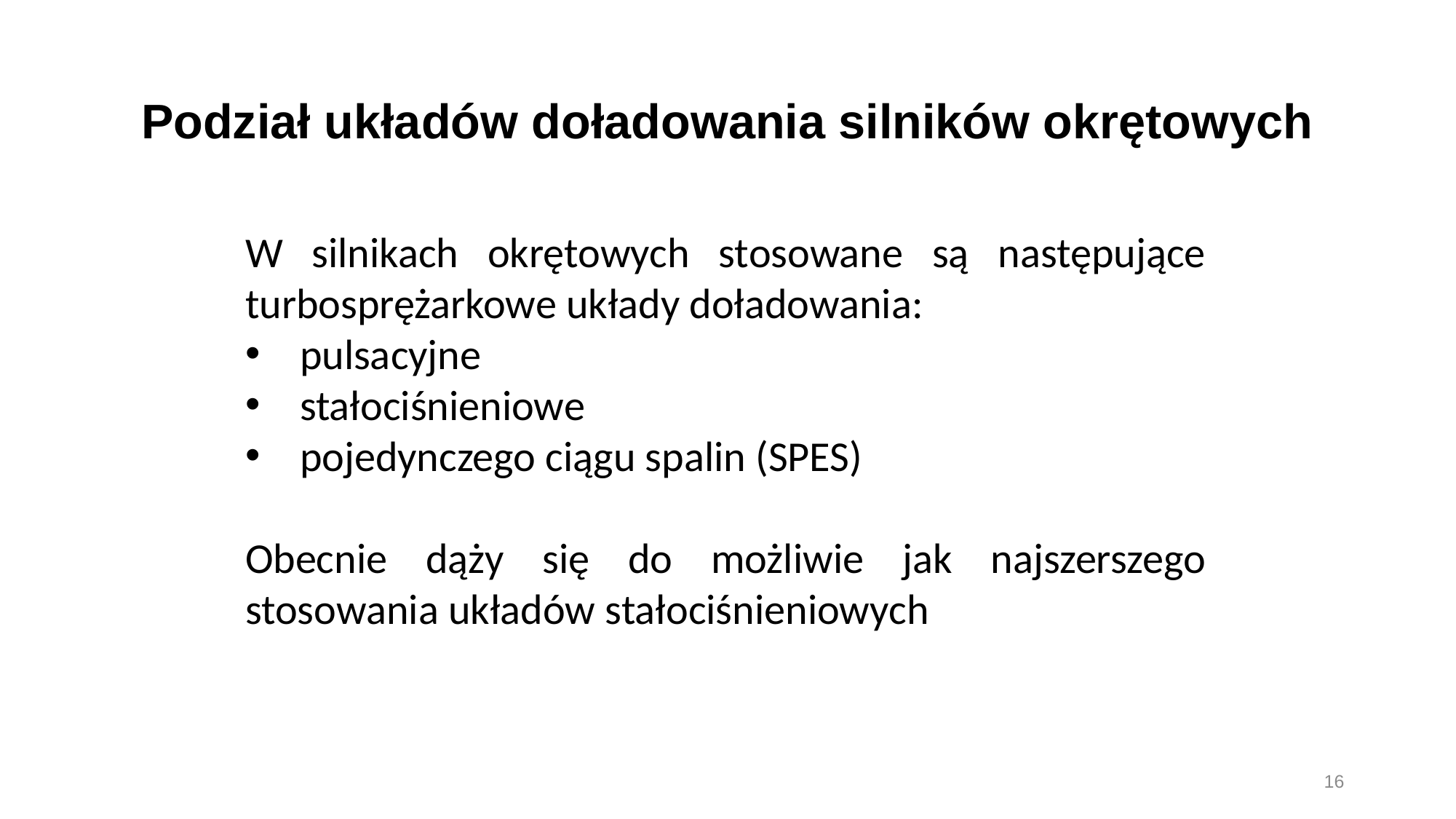

# Podział układów doładowania silników okrętowych

W silnikach okrętowych stosowane są następujące turbosprężarkowe układy doładowania:
pulsacyjne
stałociśnieniowe
pojedynczego ciągu spalin (SPES)

Obecnie dąży się do możliwie jak najszerszego stosowania układów stałociśnieniowych

16